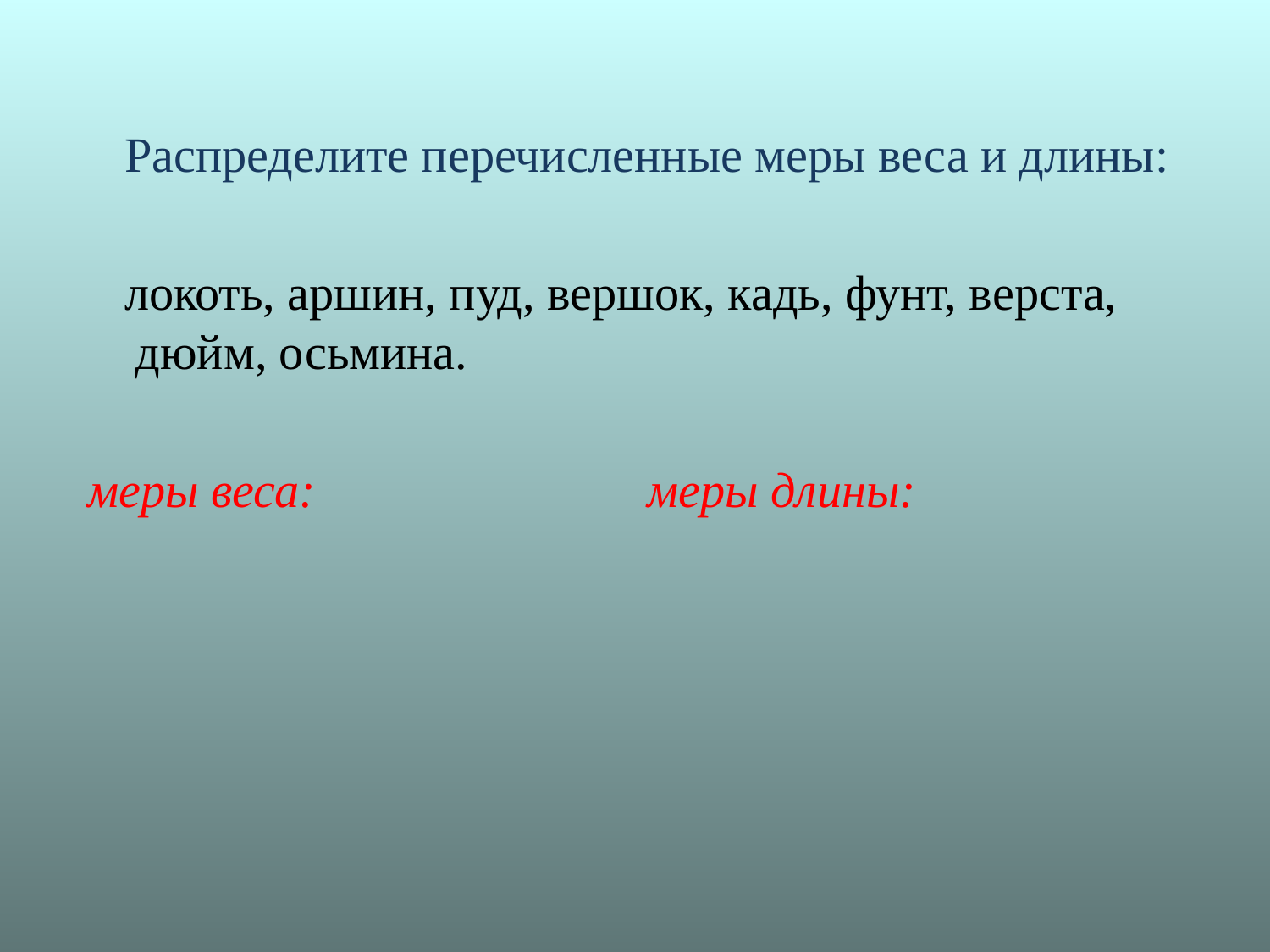

Распределите перечисленные меры веса и длины:

   локоть, аршин, пуд, вершок, кадь, фунт, верста, дюйм, осьмина.

меры веса:                           меры длины: